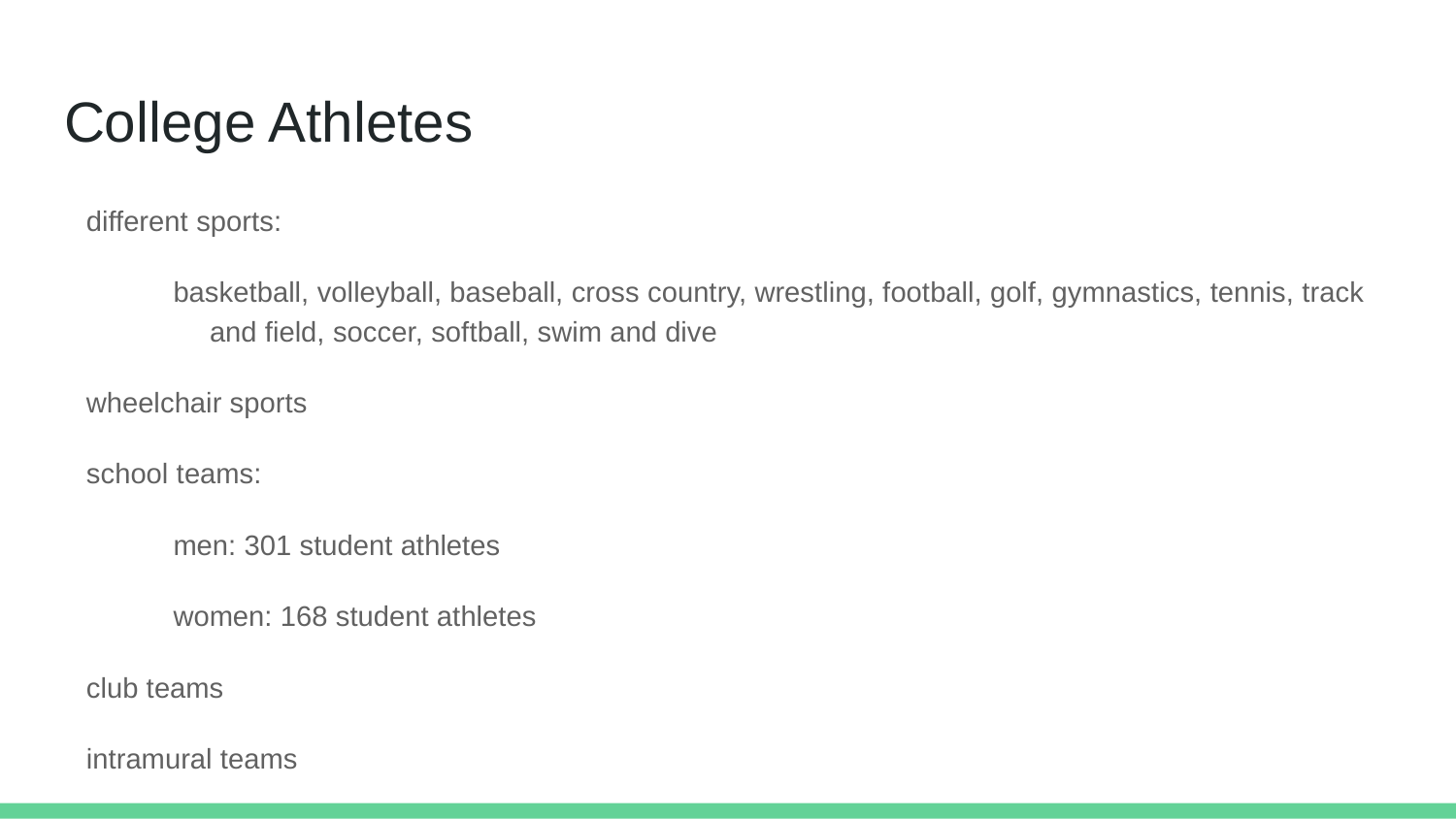

# College Athletes
different sports:
basketball, volleyball, baseball, cross country, wrestling, football, golf, gymnastics, tennis, track and field, soccer, softball, swim and dive
wheelchair sports
school teams:
men: 301 student athletes
women: 168 student athletes
club teams
intramural teams
scholarships for sports:
men: 191 athletic scholarships
women: 125 athletic scholarships